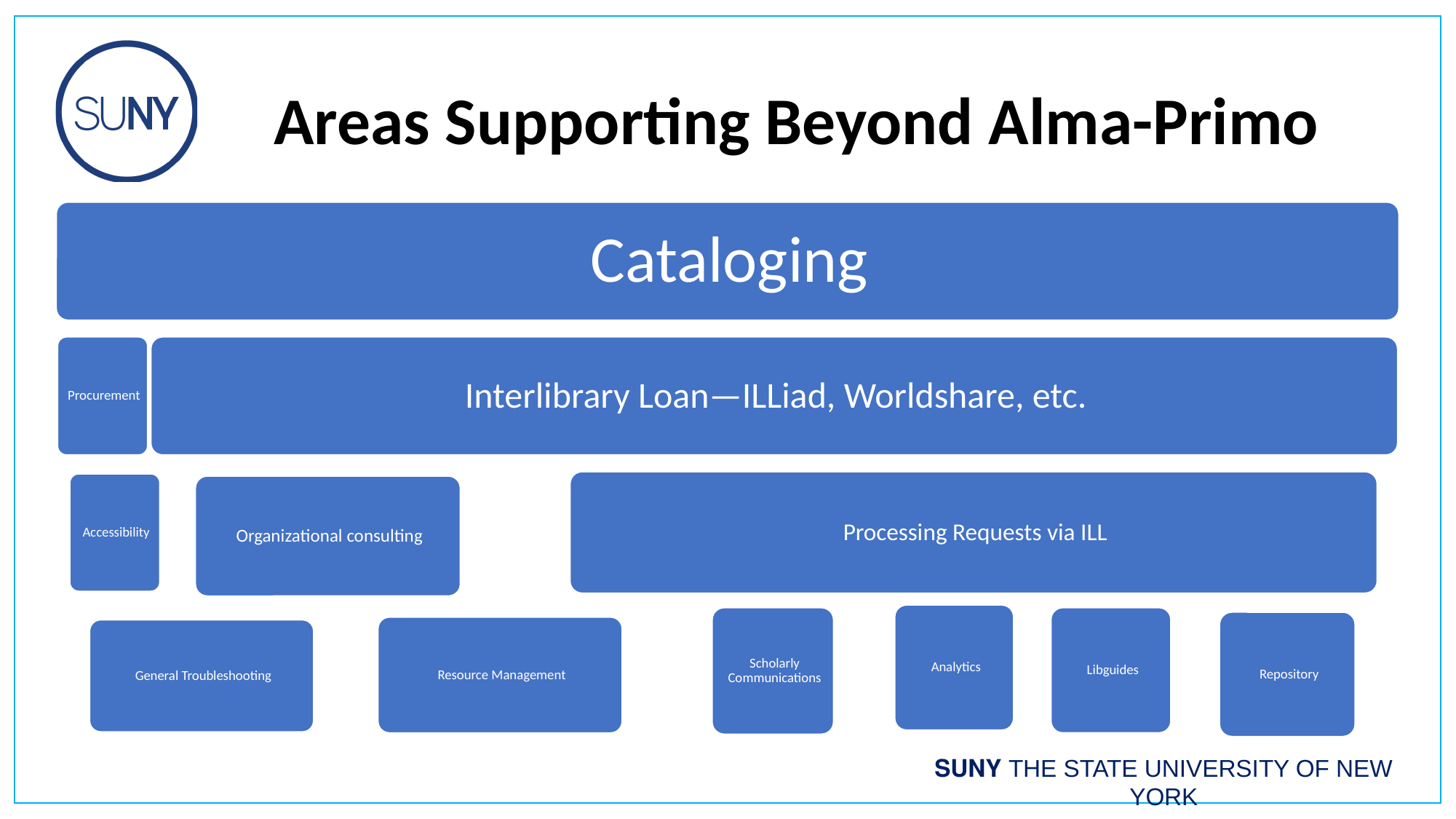

# Areas Supporting Beyond Alma-Primo
Cataloging
Procurement
Accessibility
Interlibrary Loan—ILLiad, Worldshare, etc.
Organizational consulting
Processing Requests via ILL
General Troubleshooting
Libguides
Scholarly Communications
Analytics
Resource Management
Repository